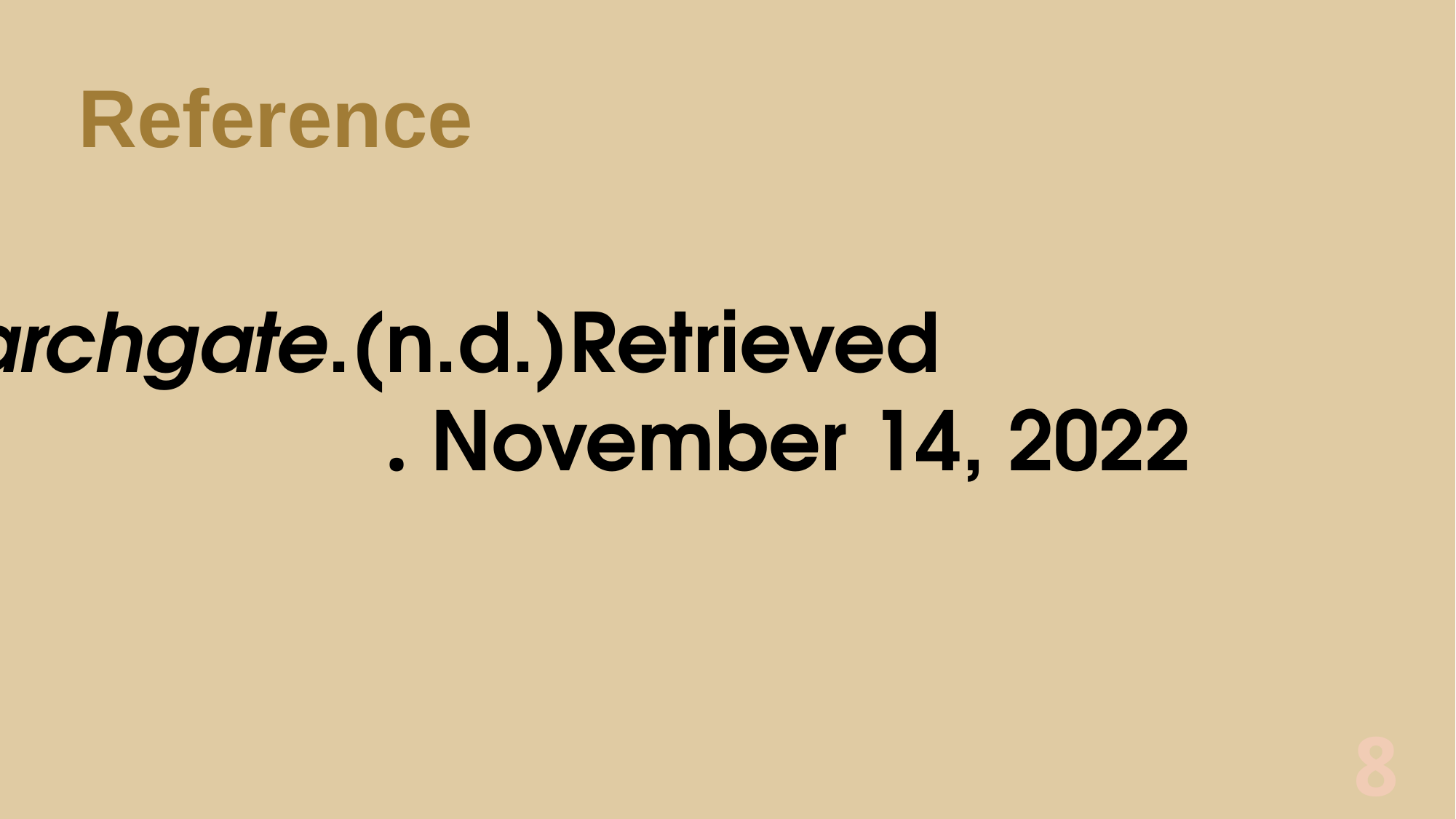

Reference
researchgate.(n.d.)Retrieved  November 14, 2022 .
8